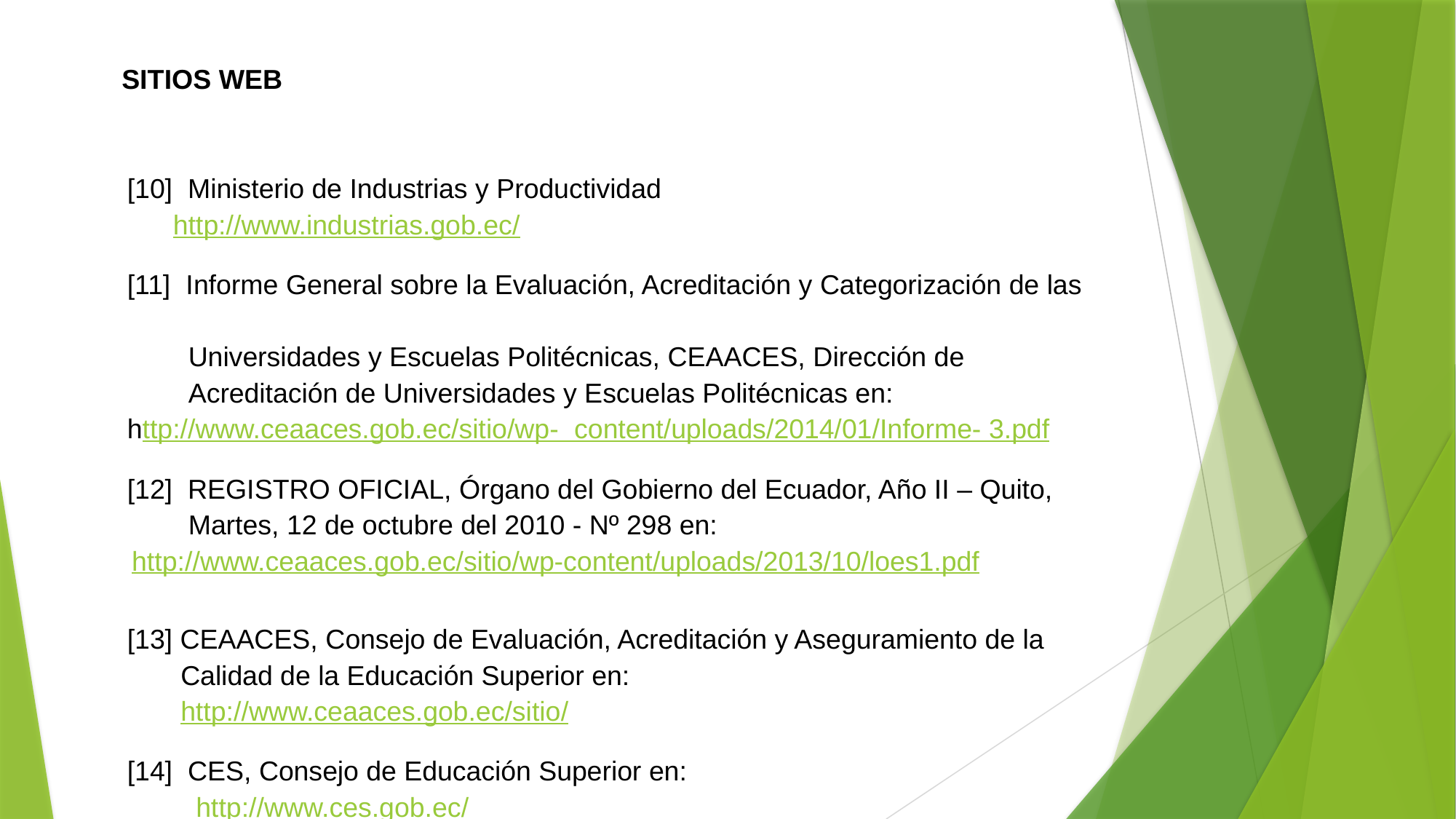

SITIOS WEB

[10]  Ministerio de Industrias y Productividad
      http://www.industrias.gob.ec/

[11]  Informe General sobre la Evaluación, Acreditación y Categorización de las
        Universidades y Escuelas Politécnicas, CEAACES, Dirección de
        Acreditación de Universidades y Escuelas Politécnicas en:
http://www.ceaaces.gob.ec/sitio/wp-  content/uploads/2014/01/Informe- 3.pdf

[12]  REGISTRO OFICIAL, Órgano del Gobierno del Ecuador, Año II – Quito,
        Martes, 12 de octubre del 2010 - Nº 298 en:
http://www.ceaaces.gob.ec/sitio/wp-content/uploads/2013/10/loes1.pdf

[13] CEAACES, Consejo de Evaluación, Acreditación y Aseguramiento de la
       Calidad de la Educación Superior en:
       http://www.ceaaces.gob.ec/sitio/

[14]  CES, Consejo de Educación Superior en:
         http://www.ces.gob.ec/